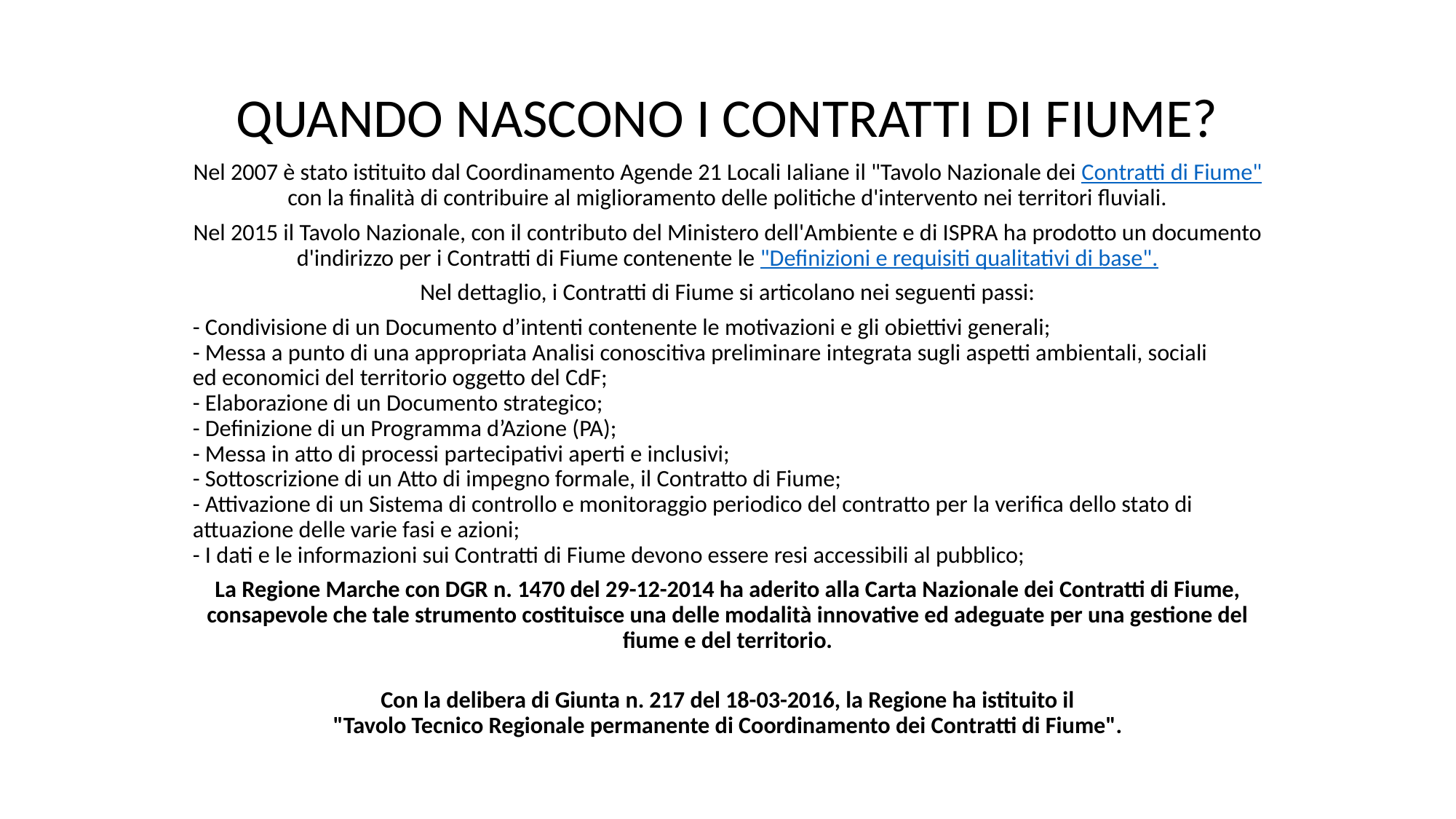

# QUANDO NASCONO I CONTRATTI DI FIUME?
Nel 2007 è stato istituito dal Coordinamento Agende 21 Locali Ialiane il "Tavolo Nazionale dei Contratti di Fiume" con la finalità di contribuire al miglioramento delle politiche d'intervento nei territori fluviali.
Nel 2015 il Tavolo Nazionale, con il contributo del Ministero dell'Ambiente e di ISPRA ha prodotto un documento d'indirizzo per i Contratti di Fiume contenente le "Definizioni e requisiti qualitativi di base".
Nel dettaglio, i Contratti di Fiume si articolano nei seguenti passi:
- Condivisione di un Documento d’intenti contenente le motivazioni e gli obiettivi generali;
- Messa a punto di una appropriata Analisi conoscitiva preliminare integrata sugli aspetti ambientali, sociali      ed economici del territorio oggetto del CdF;
- Elaborazione di un Documento strategico;
- Definizione di un Programma d’Azione (PA);
- Messa in atto di processi partecipativi aperti e inclusivi;
- Sottoscrizione di un Atto di impegno formale, il Contratto di Fiume;
- Attivazione di un Sistema di controllo e monitoraggio periodico del contratto per la verifica dello stato di attuazione delle varie fasi e azioni;
- I dati e le informazioni sui Contratti di Fiume devono essere resi accessibili al pubblico;
La Regione Marche con DGR n. 1470 del 29-12-2014 ha aderito alla Carta Nazionale dei Contratti di Fiume, consapevole che tale strumento costituisce una delle modalità innovative ed adeguate per una gestione del fiume e del territorio.
Con la delibera di Giunta n. 217 del 18-03-2016, la Regione ha istituito il
"Tavolo Tecnico Regionale permanente di Coordinamento dei Contratti di Fiume".